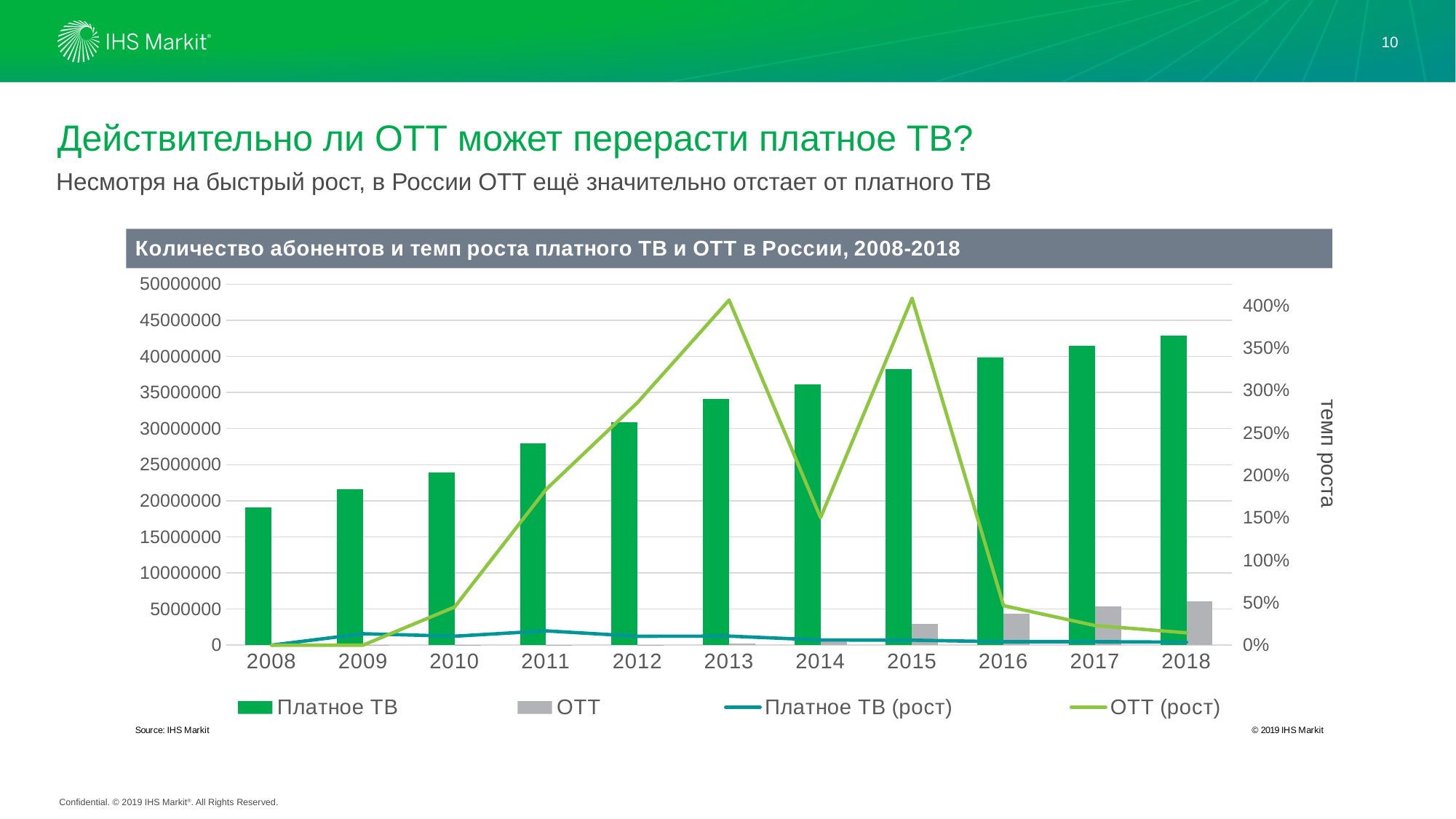

10
# Действительно ли ОТТ может перерасти платное ТВ?
Несмотря на быстрый рост, в России OTT ещё значительно отстает от платного ТВ

### Chart

| Category | Платное ТВ | OTT  | Платное ТВ (рост) | OTT (рост) |
|---|---|---|---|---|
| 2008 | 19072000.0 | 0.0 | 0.0 | 0.0 |
| 2009 | 21630000.0 | 2900.0 | 0.13412332214765102 | 0.0 |
| 2010 | 23897000.0 | 4200.0 | 0.1048081368469718 | 0.4482758620689655 |
| 2011 | 27913000.0 | 11900.0 | 0.16805456751893544 | 1.8333333333333337 |
| 2012 | 30834000.0 | 45900.0 | 0.10464658044638699 | 2.857142857142857 |
| 2013 | 34098000.0 | 232400.0 | 0.1058571706557696 | 4.06318082788671 |
| 2014 | 36167000.0 | 581200.0 | 0.060678045633174964 | 1.5008605851979349 |
| 2015 | 38286000.0 | 2955400.0 | 0.05858932175740316 | 4.0849965588437716 |
| 2016 | 39812000.0 | 4329200.0 | 0.039857911508123074 | 0.46484401434661976 |
| 2017 | 41428000.0 | 5326300.0 | 0.040590776650256205 | 0.23031968955003226 |
| 2018 | 42862000.0 | 6099300.0 | 0.03461427054166264 | 0.14512888872200225 |
темп роста